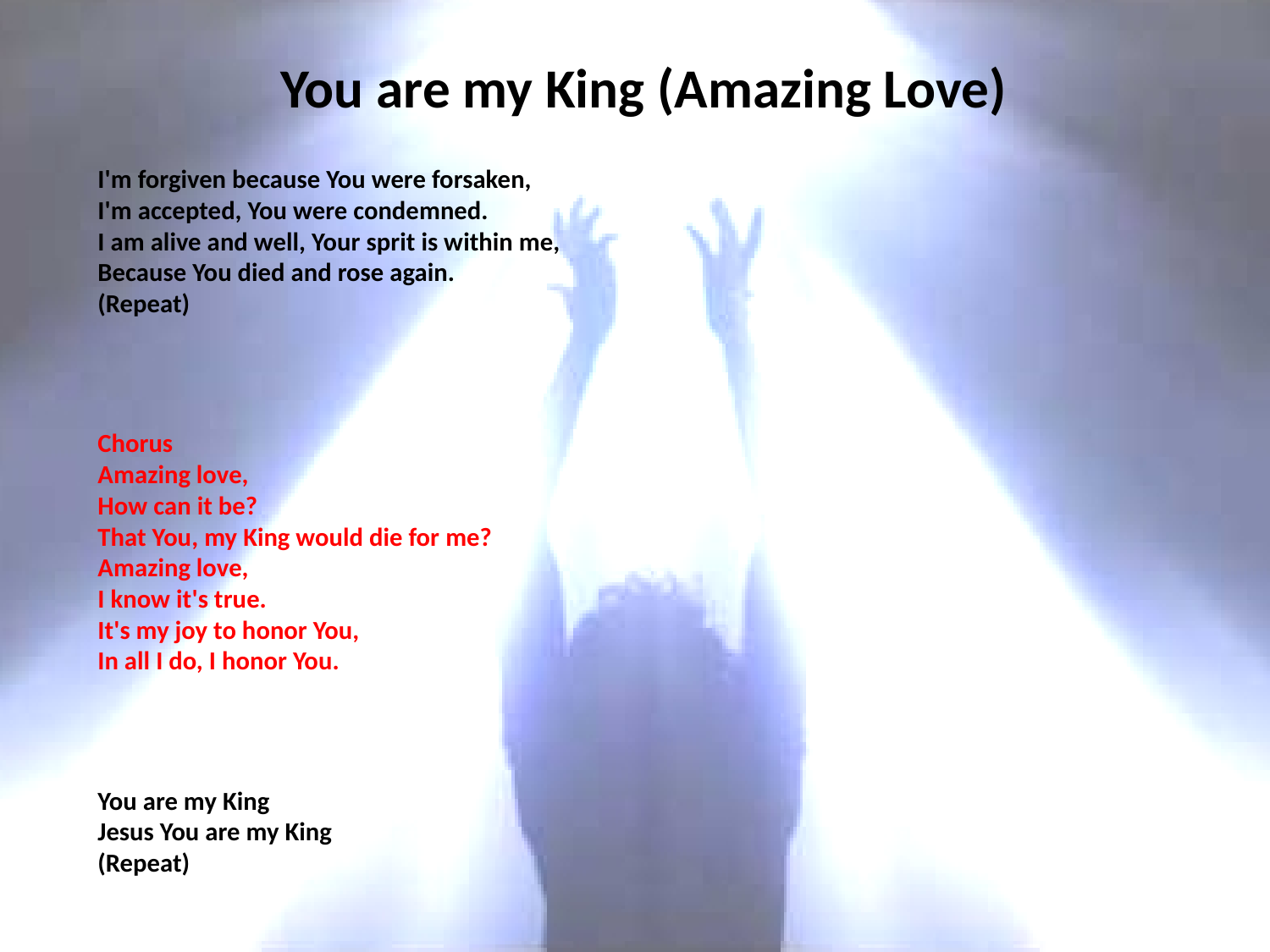

# You are my King (Amazing Love)
I'm forgiven because You were forsaken,
I'm accepted, You were condemned.
I am alive and well, Your sprit is within me,
Because You died and rose again.
(Repeat)

Chorus
Amazing love,
How can it be?
That You, my King would die for me?
Amazing love,
I know it's true.
It's my joy to honor You,
In all I do, I honor You.

You are my King
Jesus You are my King
(Repeat)